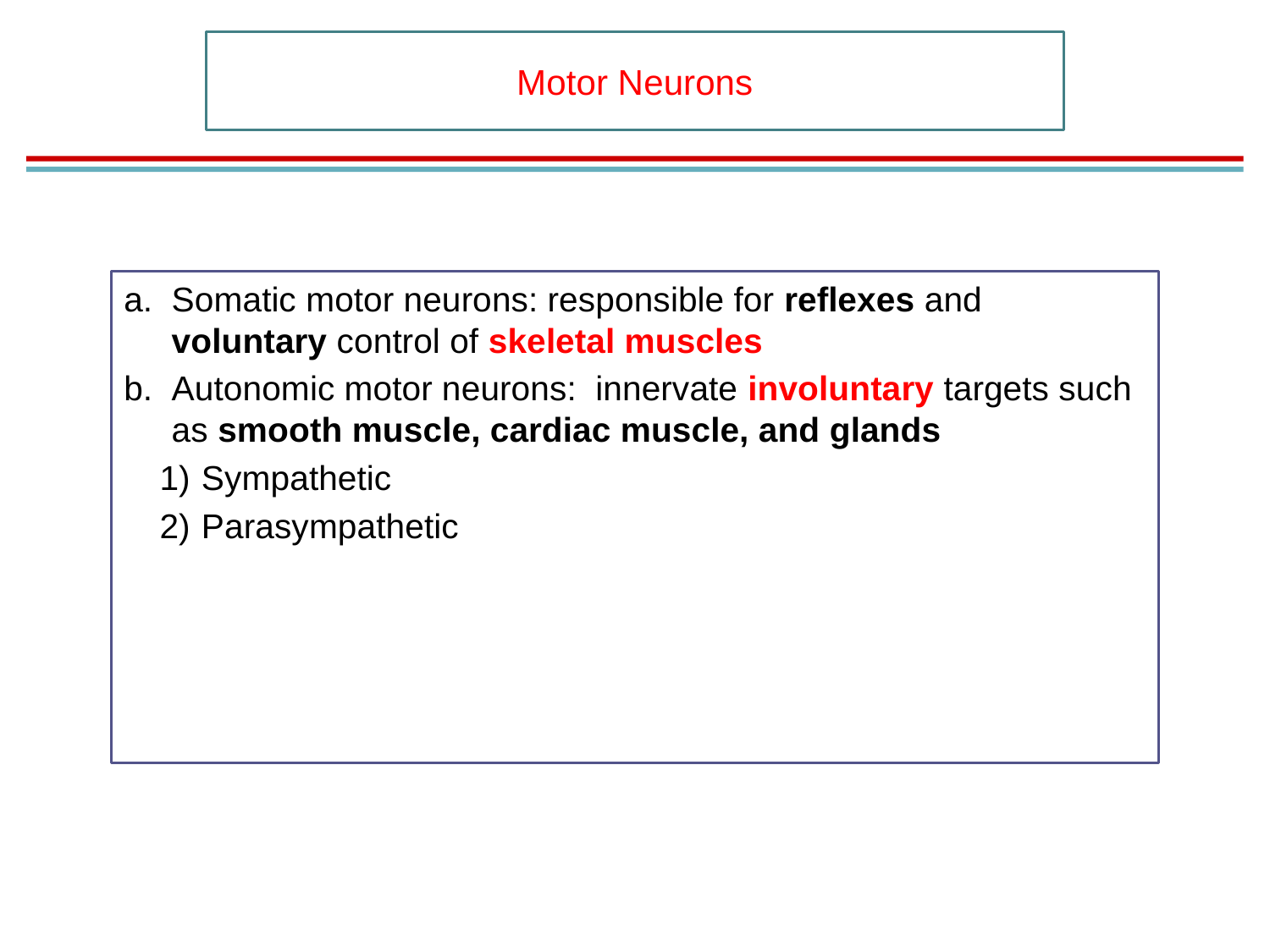

# Motor Neurons
Somatic motor neurons: responsible for reflexes and voluntary control of skeletal muscles
Autonomic motor neurons:  innervate involuntary targets such as smooth muscle, cardiac muscle, and glands
Sympathetic
Parasympathetic